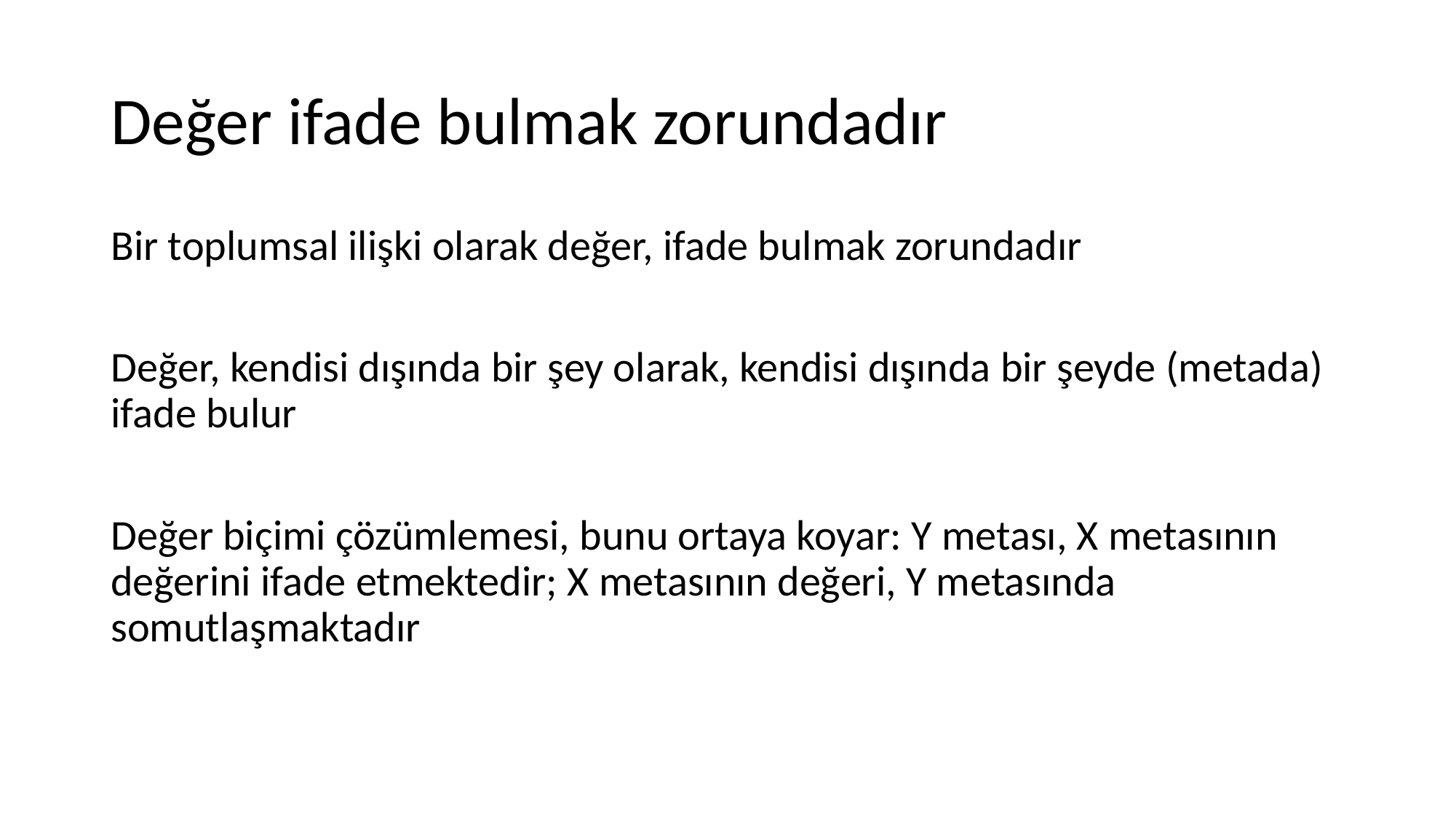

# Değer ifade bulmak zorundadır
Bir toplumsal ilişki olarak değer, ifade bulmak zorundadır

Değer, kendisi dışında bir şey olarak, kendisi dışında bir şeyde (metada) ifade bulur

Değer biçimi çözümlemesi, bunu ortaya koyar: Y metası, X metasının değerini ifade etmektedir; X metasının değeri, Y metasında somutlaşmaktadır